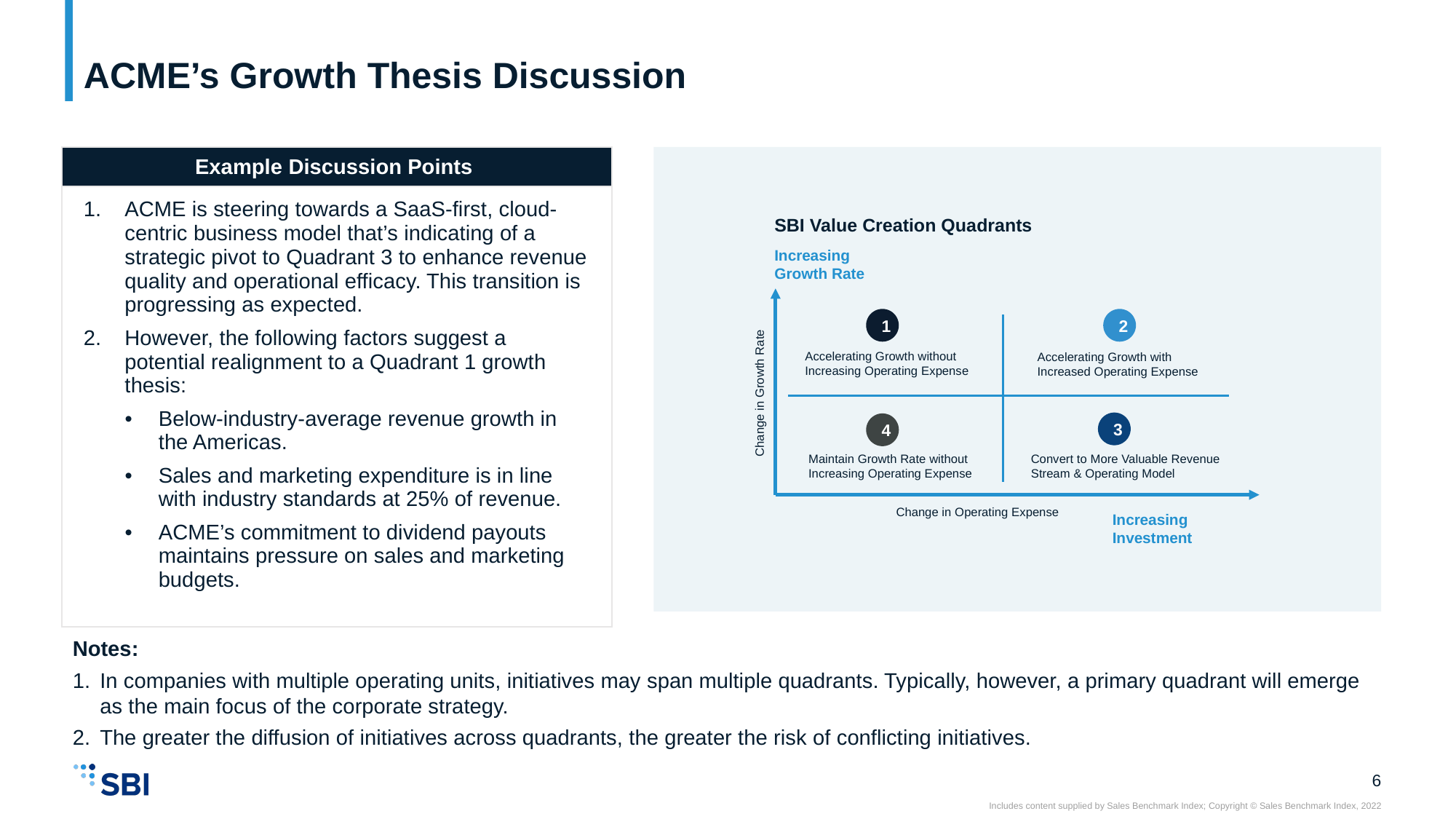

# ACME’s Growth Thesis Discussion
| Example Discussion Points |
| --- |
| ACME is steering towards a SaaS-first, cloud-centric business model that’s indicating of a strategic pivot to Quadrant 3 to enhance revenue quality and operational efficacy. This transition is progressing as expected. However, the following factors suggest a potential realignment to a Quadrant 1 growth thesis: Below-industry-average revenue growth in the Americas. Sales and marketing expenditure is in line with industry standards at 25% of revenue. ACME’s commitment to dividend payouts maintains pressure on sales and marketing budgets. |

SBI Value Creation Quadrants
Increasing Growth Rate
1
2
Accelerating Growth without Increasing Operating Expense
Accelerating Growth with Increased Operating Expense
Change in Growth Rate
3
4
Maintain Growth Rate without Increasing Operating Expense
Convert to More Valuable Revenue Stream & Operating Model
Change in Operating Expense
Increasing Investment
Notes:
In companies with multiple operating units, initiatives may span multiple quadrants. Typically, however, a primary quadrant will emerge as the main focus of the corporate strategy.
The greater the diffusion of initiatives across quadrants, the greater the risk of conflicting initiatives.